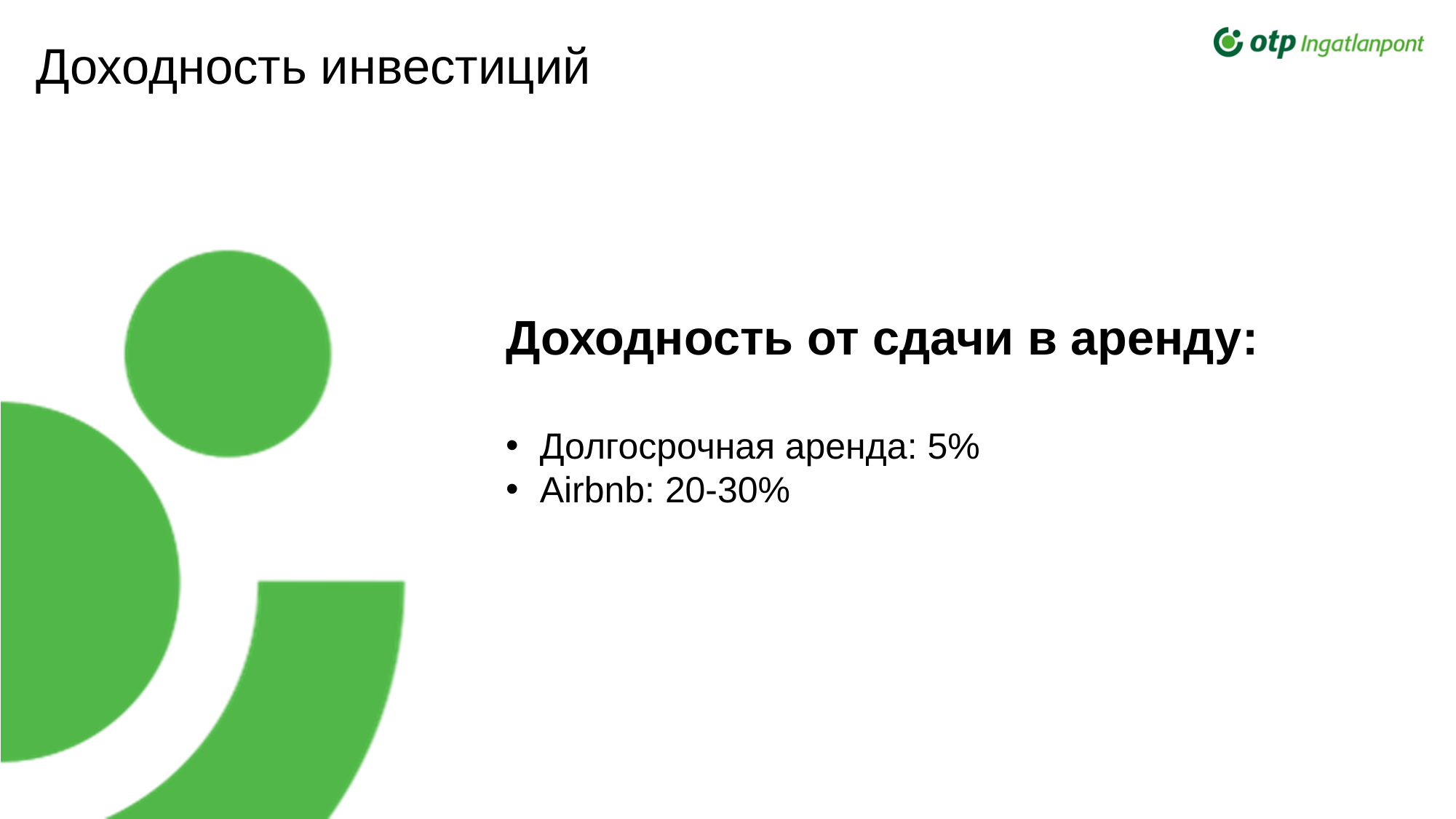

Доходность инвестиций

Доходность от сдачи в аренду:

Долгосрочная аренда: 5%
Airbnb: 20-30%